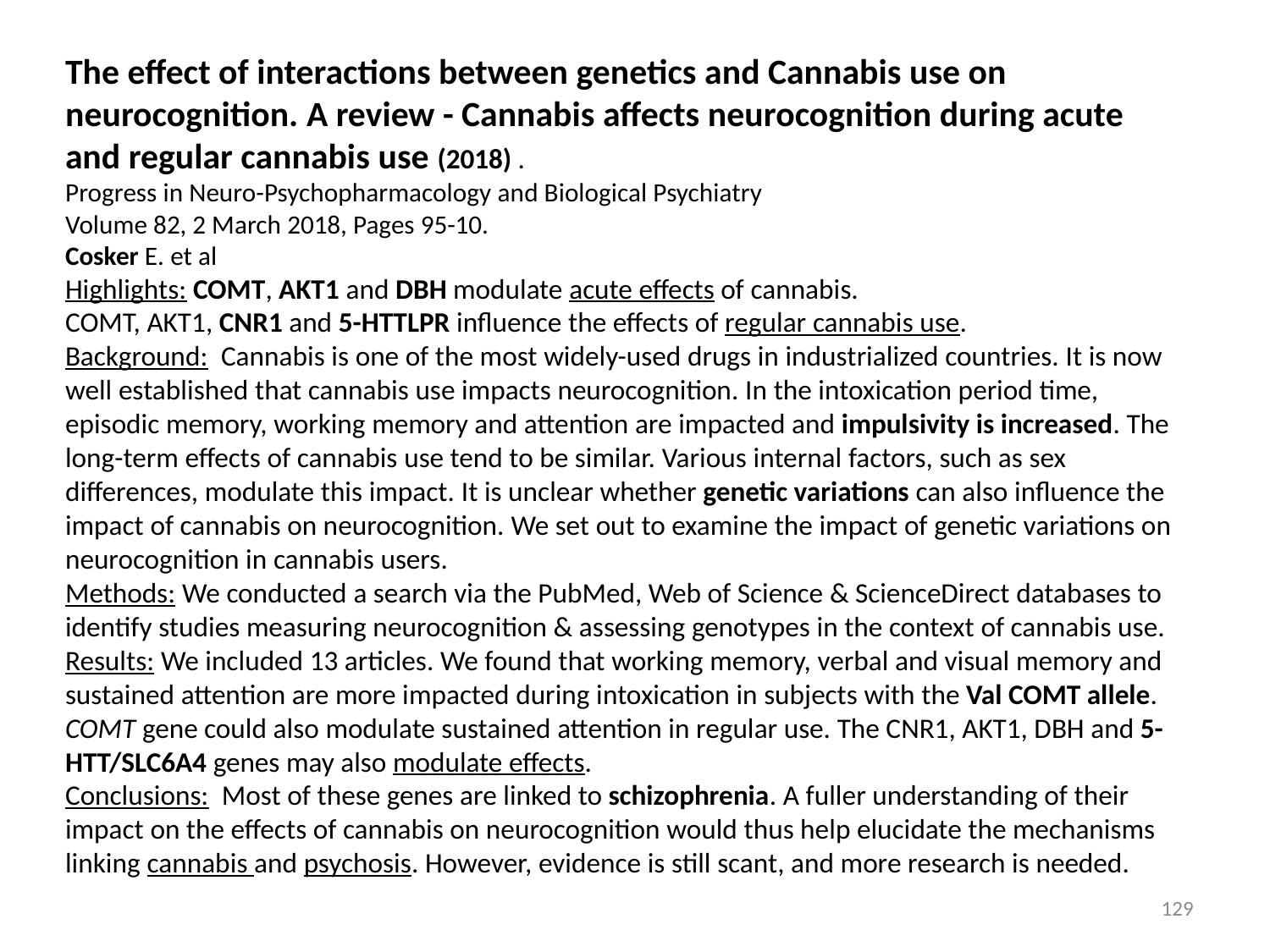

The effect of interactions between genetics and Cannabis use on neurocognition. A review - Cannabis affects neurocognition during acute and regular cannabis use (2018) .
Progress in Neuro-Psychopharmacology and Biological Psychiatry
Volume 82, 2 March 2018, Pages 95-10.
Cosker E. et al
Highlights: COMT, AKT1 and DBH modulate acute effects of cannabis.
COMT, AKT1, CNR1 and 5-HTTLPR influence the effects of regular cannabis use.
Background:  Cannabis is one of the most widely-used drugs in industrialized countries. It is now well established that cannabis use impacts neurocognition. In the intoxication period time, episodic memory, working memory and attention are impacted and impulsivity is increased. The long-term effects of cannabis use tend to be similar. Various internal factors, such as sex differences, modulate this impact. It is unclear whether genetic variations can also influence the impact of cannabis on neurocognition. We set out to examine the impact of genetic variations on neurocognition in cannabis users.
Methods: We conducted a search via the PubMed, Web of Science & ScienceDirect databases to identify studies measuring neurocognition & assessing genotypes in the context of cannabis use.
Results: We included 13 articles. We found that working memory, verbal and visual memory and sustained attention are more impacted during intoxication in subjects with the Val COMT allele. COMT gene could also modulate sustained attention in regular use. The CNR1, AKT1, DBH and 5-HTT/SLC6A4 genes may also modulate effects.
Conclusions:  Most of these genes are linked to schizophrenia. A fuller understanding of their impact on the effects of cannabis on neurocognition would thus help elucidate the mechanisms linking cannabis and psychosis. However, evidence is still scant, and more research is needed.
129